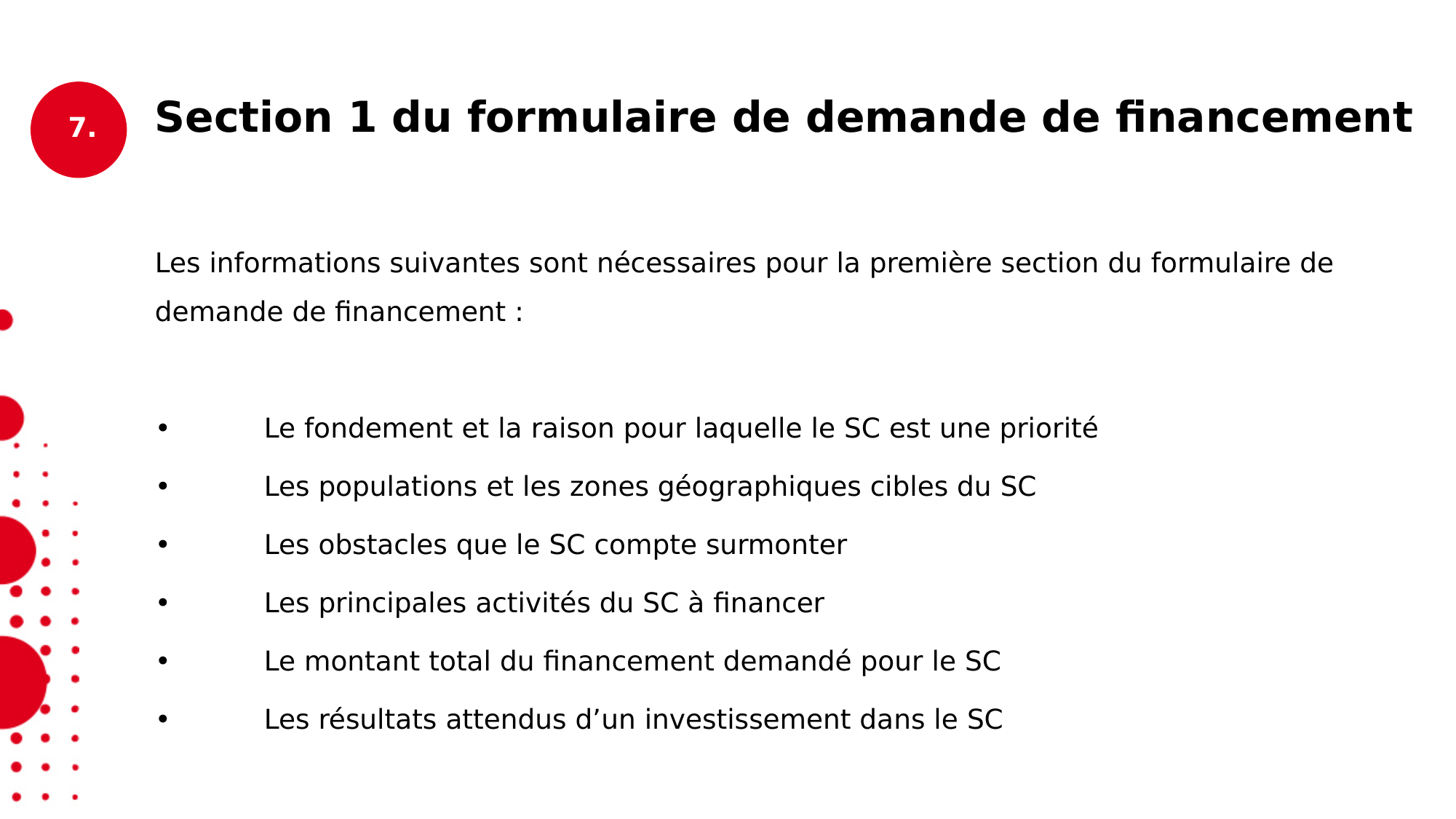

Section 1 du formulaire de demande de financement
Les informations suivantes sont nécessaires pour la première section du formulaire de demande de financement :

•	Le fondement et la raison pour laquelle le SC est une priorité
•	Les populations et les zones géographiques cibles du SC
•	Les obstacles que le SC compte surmonter
•	Les principales activités du SC à financer
•	Le montant total du financement demandé pour le SC
•	Les résultats attendus d’un investissement dans le SC